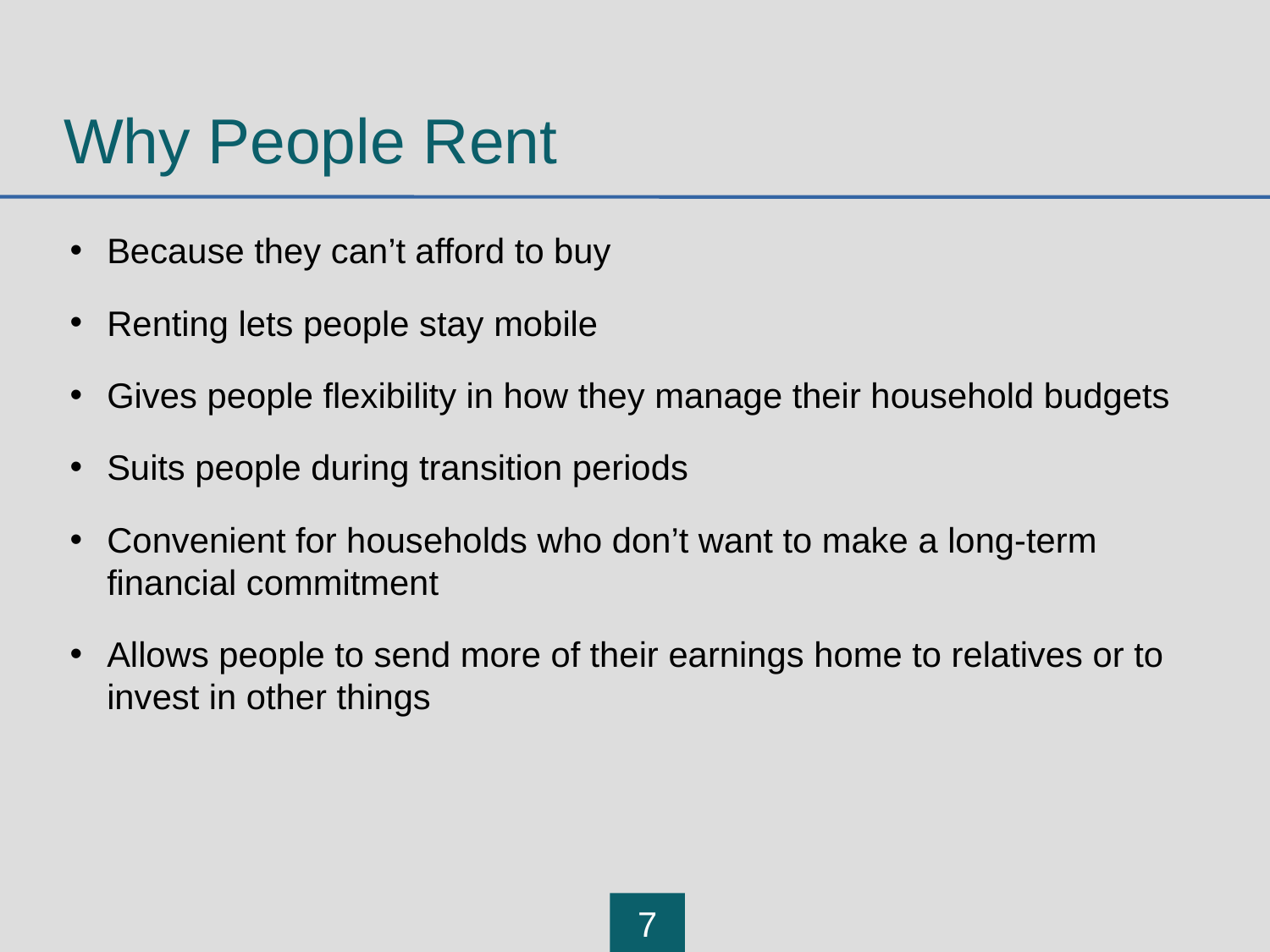

# Why People Rent
Because they can’t afford to buy
Renting lets people stay mobile
Gives people flexibility in how they manage their household budgets
Suits people during transition periods
Convenient for households who don’t want to make a long-term financial commitment
Allows people to send more of their earnings home to relatives or to invest in other things
7